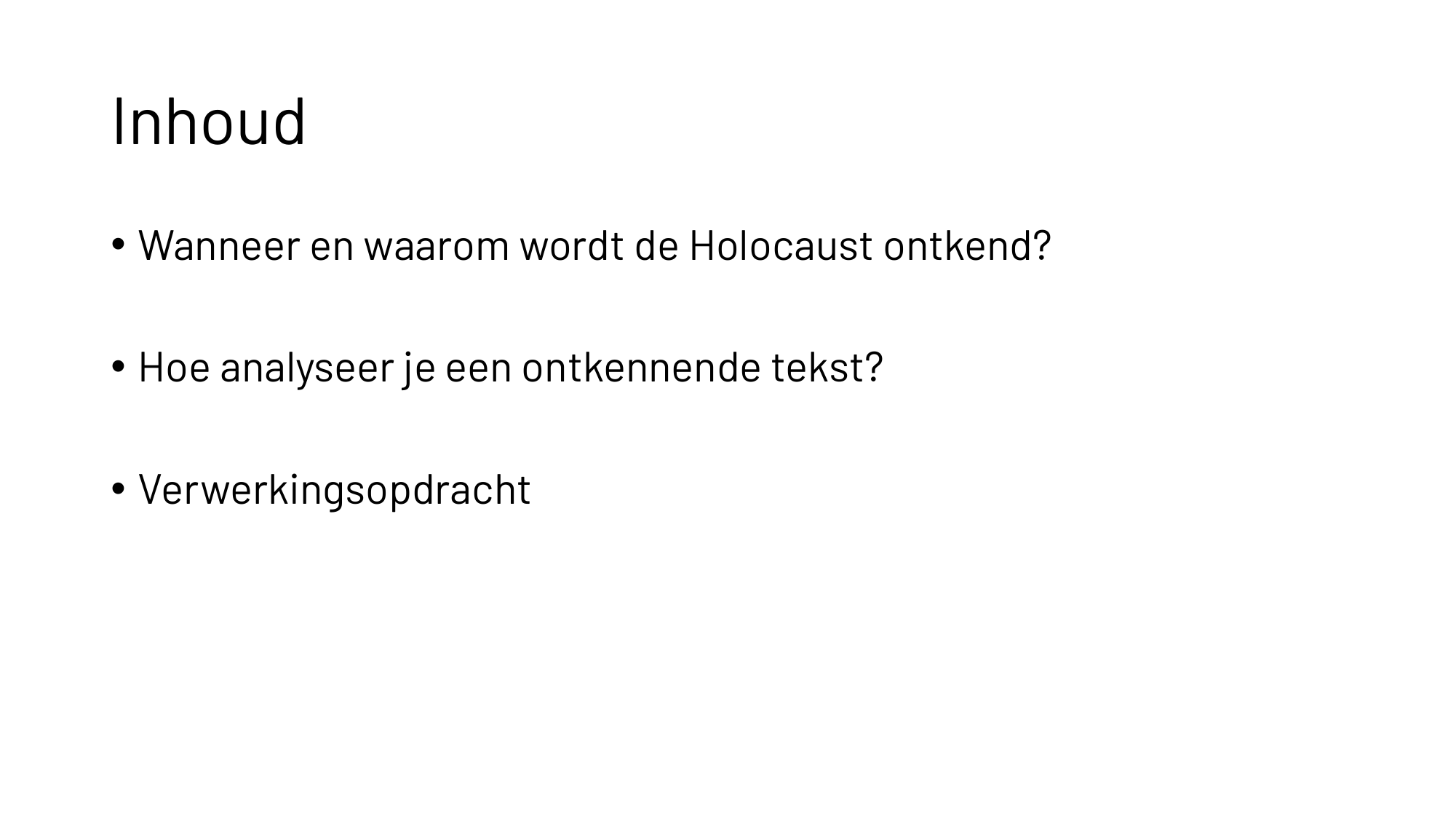

# Inhoud
Wanneer en waarom wordt de Holocaust ontkend?

Hoe analyseer je een ontkennende tekst?

Verwerkingsopdracht